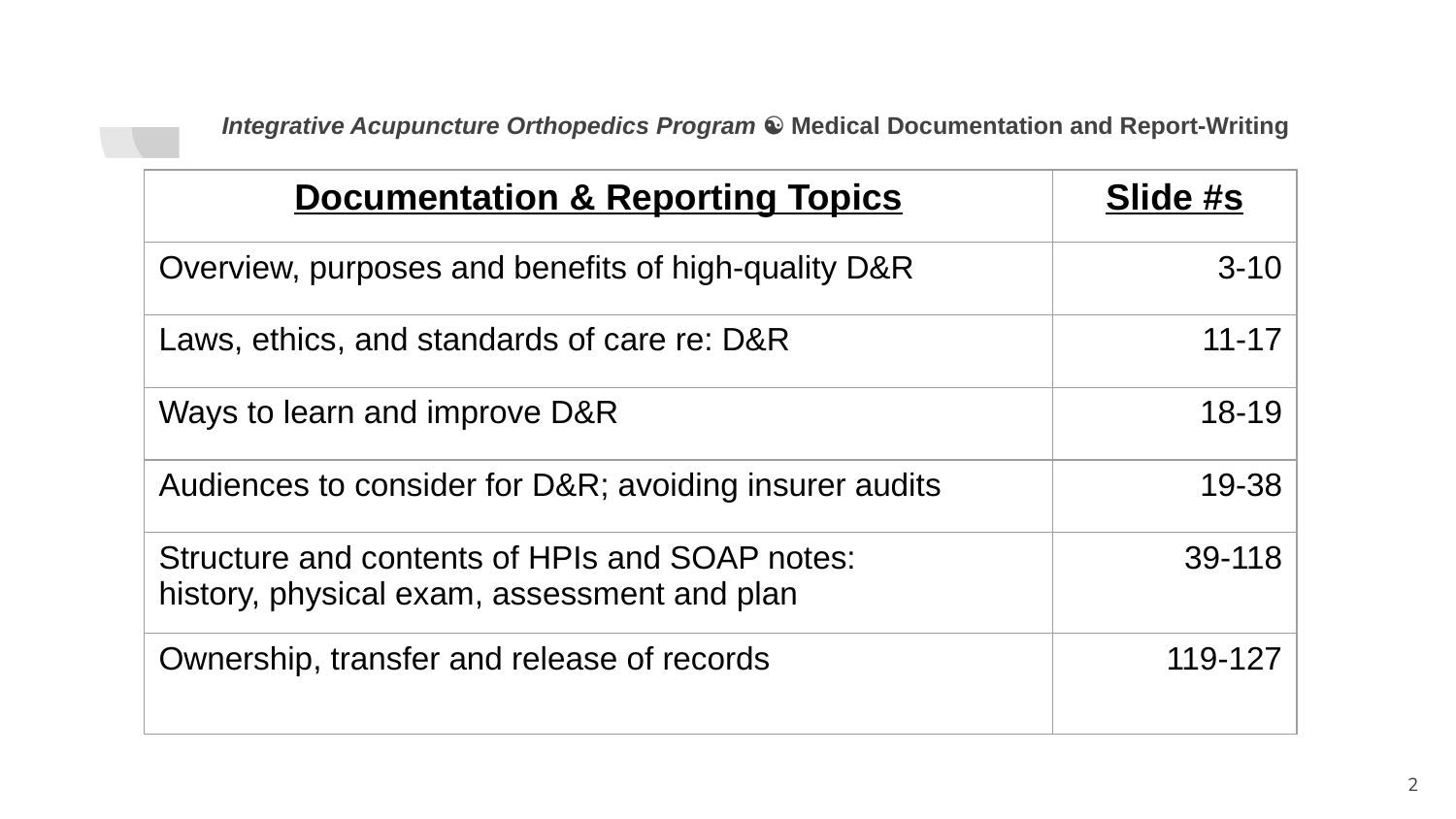

Integrative Acupuncture Orthopedics Program ☯ Medical Documentation and Report-Writing

| Documentation & Reporting Topics | Slide #s |
| --- | --- |
| Overview, purposes and benefits of high-quality D&R | 3-10 |
| Laws, ethics, and standards of care re: D&R | 11-17 |
| Ways to learn and improve D&R | 18-19 |
| Audiences to consider for D&R; avoiding insurer audits | 19-38 |
| Structure and contents of HPIs and SOAP notes: history, physical exam, assessment and plan | 39-118 |
| Ownership, transfer and release of records | 119-127 |
2